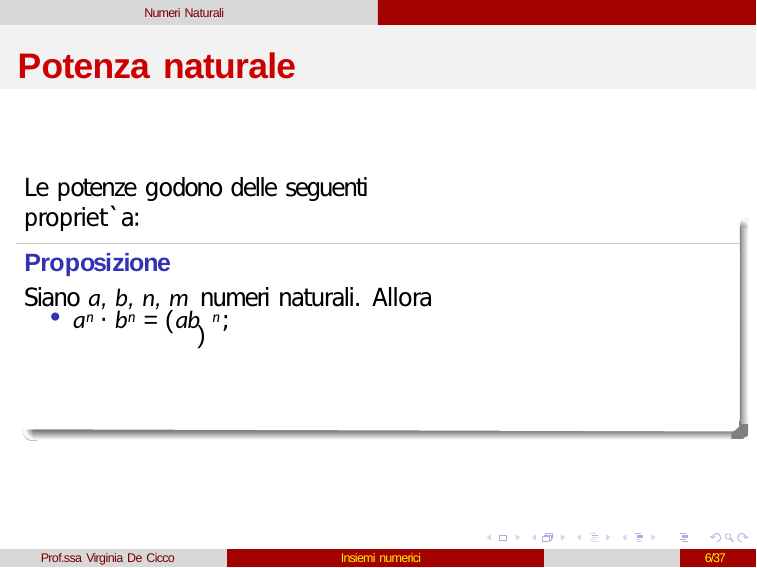

Numeri Naturali

# Potenza naturale
Le potenze godono delle seguenti propriet`a:
Proposizione
Siano a, b, n, m  numeri naturali. Allora
an ⋅ bn = (ab  n;
)

Prof.ssa Virginia De Cicco
Insiemi numerici
6/37